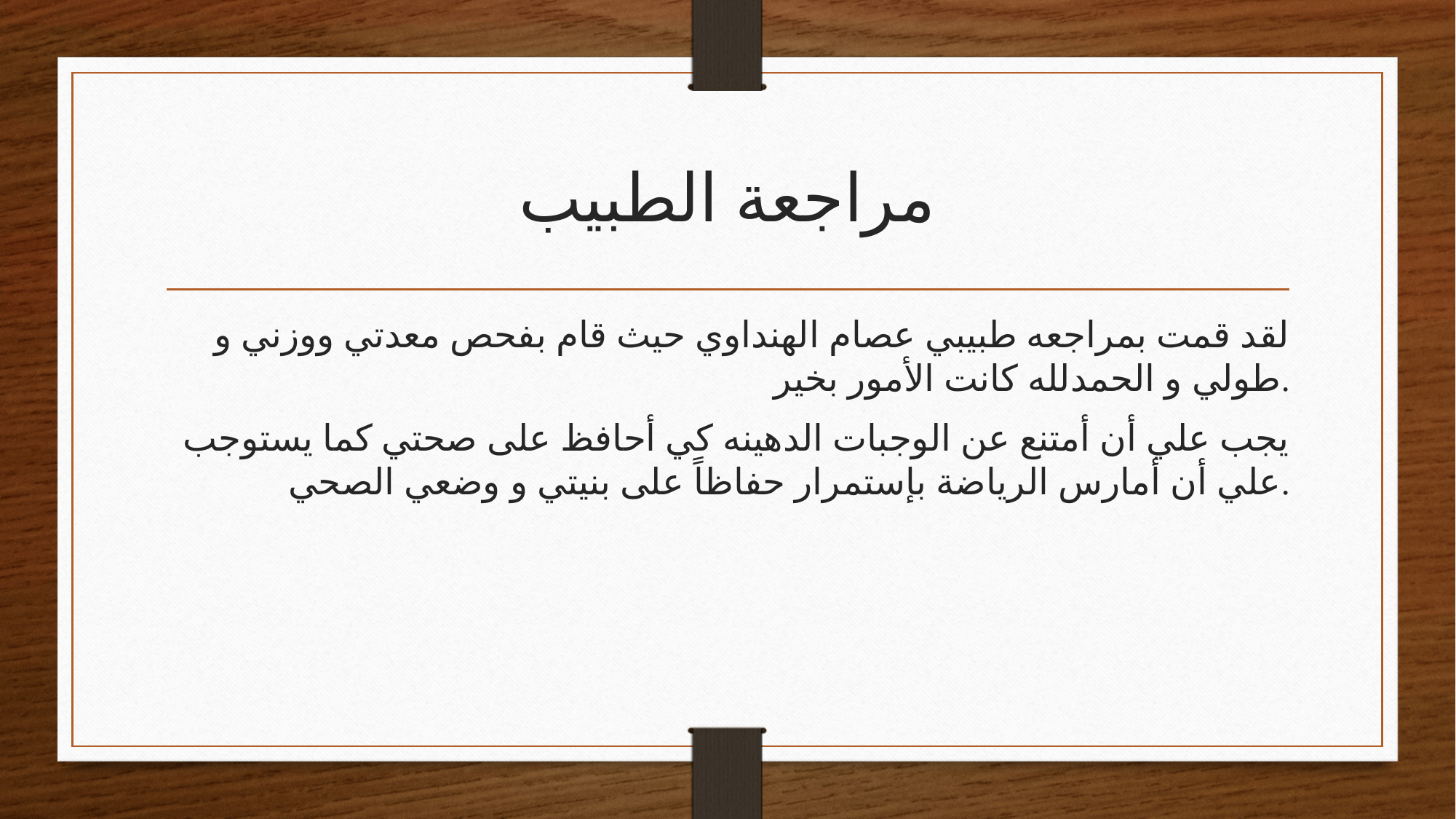

# مراجعة الطبيب
لقد قمت بمراجعه طبيبي عصام الهنداوي حيث قام بفحص معدتي ووزني و طولي و الحمدلله كانت الأمور بخير.
يجب علي أن أمتنع عن الوجبات الدهينه كي أحافظ على صحتي كما يستوجب علي أن أمارس الرياضة بإستمرار حفاظاً على بنيتي و وضعي الصحي.